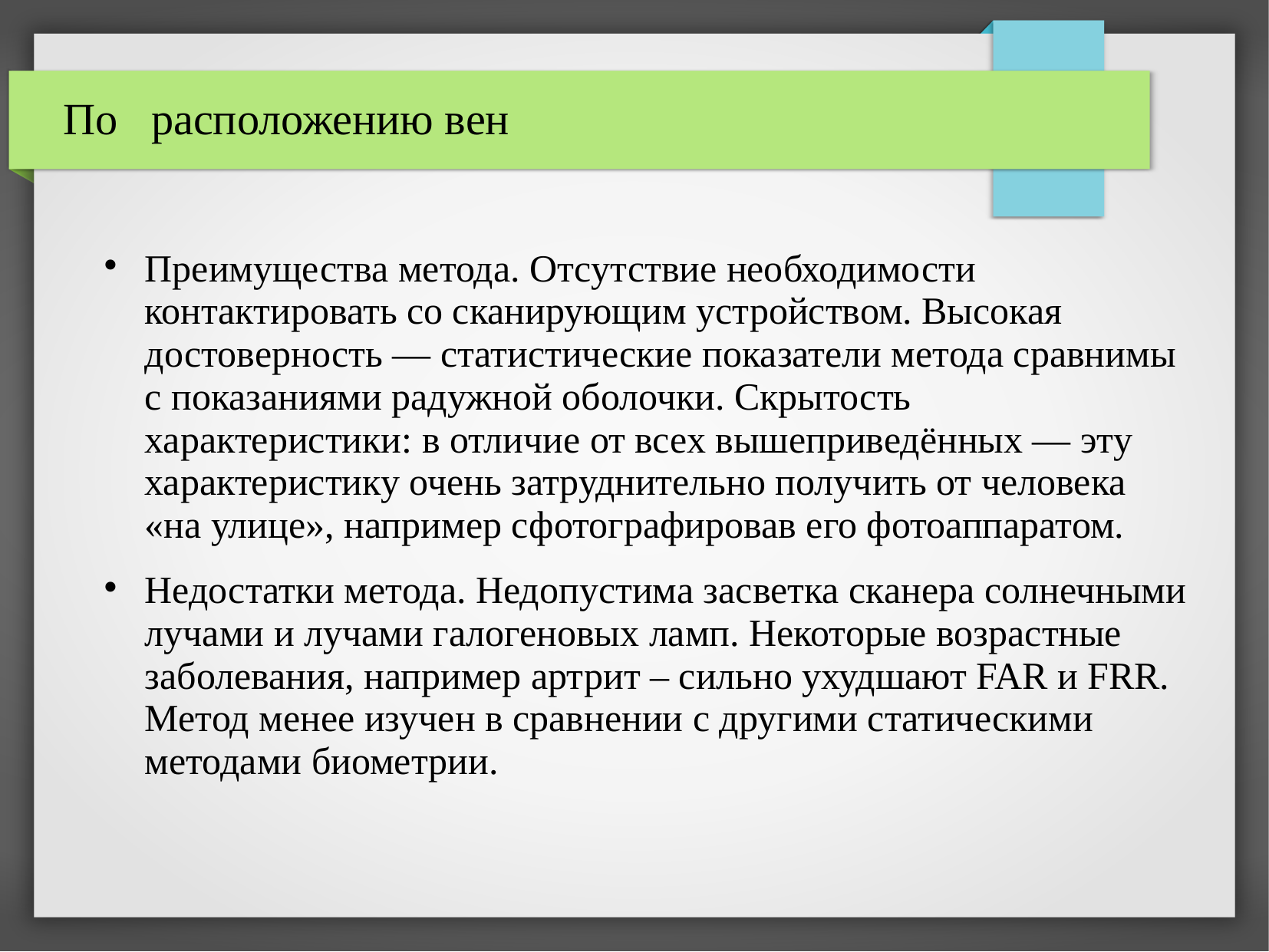

По   расположению вен
Преимущества метода. Отсутствие необходимости контактировать со сканирующим устройством. Высокая достоверность — статистические показатели метода сравнимы с показаниями радужной оболочки. Скрытость характеристики: в отличие от всех вышеприведённых — эту характеристику очень затруднительно получить от человека «на улице», например сфотографировав его фотоаппаратом.
Недостатки метода. Недопустима засветка сканера солнечными лучами и лучами галогеновых ламп. Некоторые возрастные заболевания, например артрит – сильно ухудшают FAR и FRR. Метод менее изучен в сравнении с другими статическими методами биометрии.